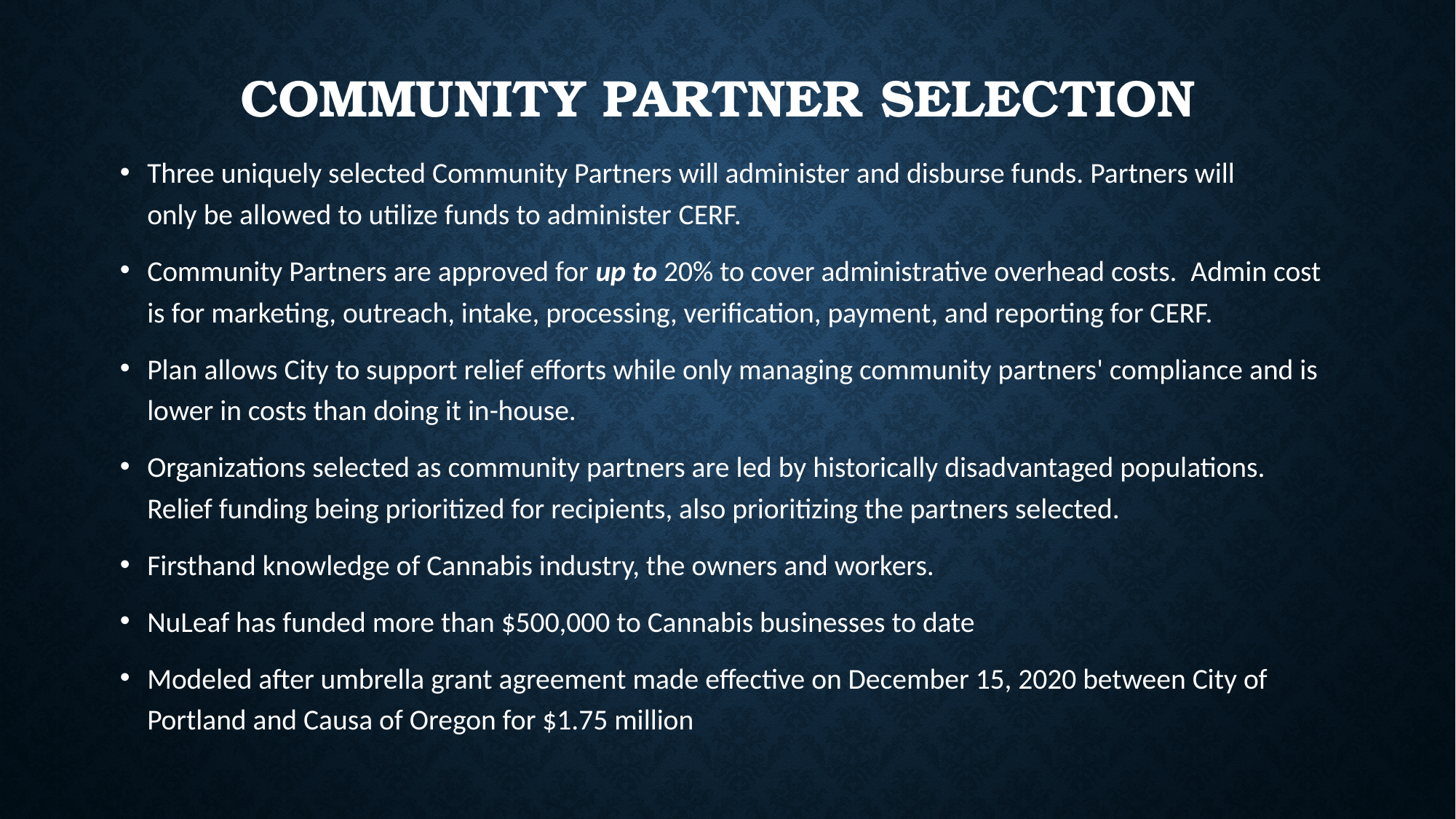

# Community partner selection
Three uniquely selected Community Partners will administer and disburse funds. Partners will only be allowed to utilize funds to administer CERF.
Community Partners are approved for up to 20% to cover administrative overhead costs.  Admin cost is for marketing, outreach, intake, processing, verification, payment, and reporting for CERF.
Plan allows City to support relief efforts while only managing community partners' compliance and is lower in costs than doing it in-house.
Organizations selected as community partners are led by historically disadvantaged populations. Relief funding being prioritized for recipients, also prioritizing the partners selected.
Firsthand knowledge of Cannabis industry, the owners and workers.
NuLeaf has funded more than $500,000 to Cannabis businesses to date
Modeled after umbrella grant agreement made effective on December 15, 2020 between City of Portland and Causa of Oregon for $1.75 million